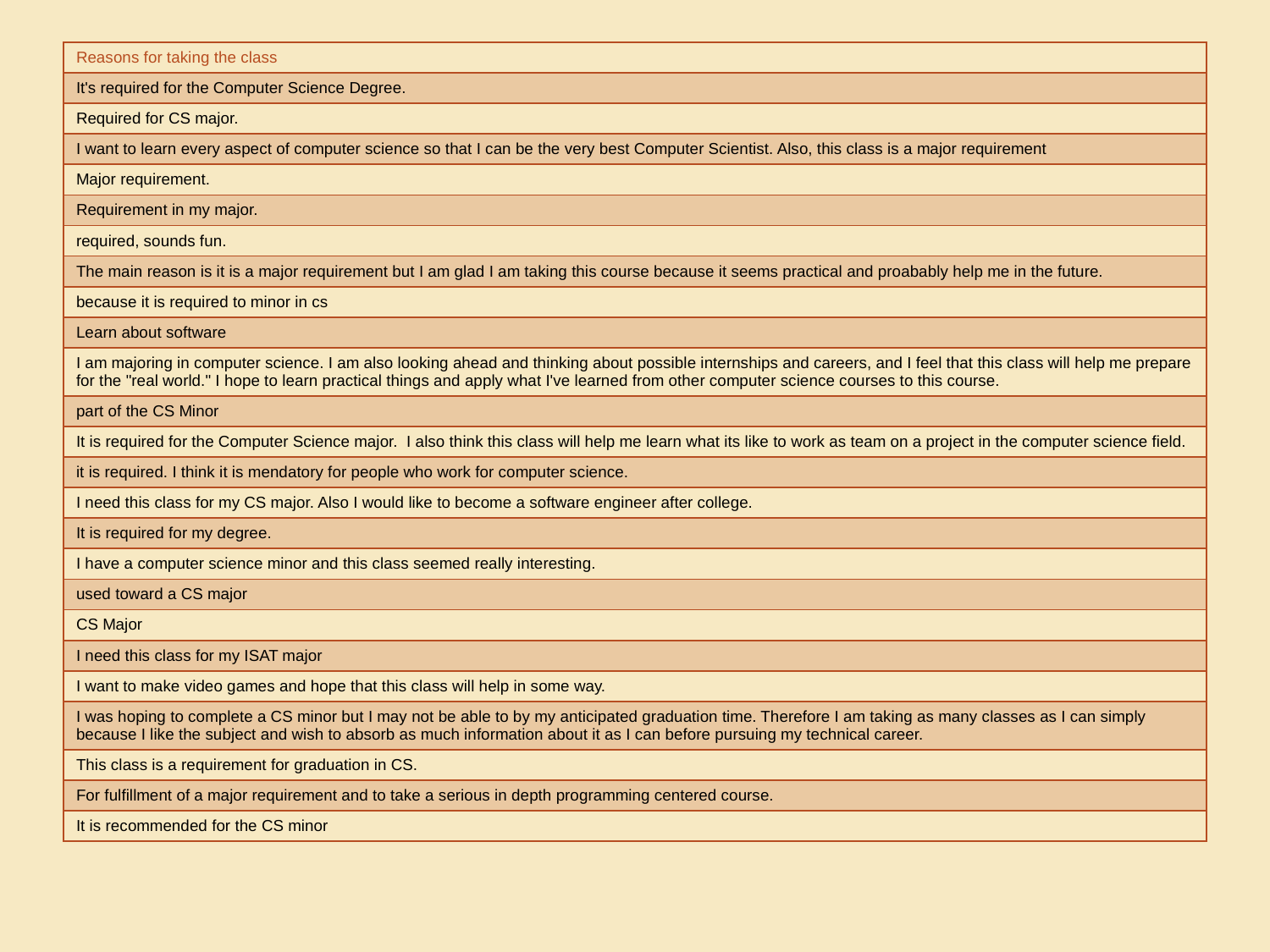

| Reasons for taking the class |
| --- |
| It's required for the Computer Science Degree. |
| Required for CS major. |
| I want to learn every aspect of computer science so that I can be the very best Computer Scientist. Also, this class is a major requirement |
| Major requirement. |
| Requirement in my major. |
| required, sounds fun. |
| The main reason is it is a major requirement but I am glad I am taking this course because it seems practical and proabably help me in the future. |
| because it is required to minor in cs |
| Learn about software |
| I am majoring in computer science. I am also looking ahead and thinking about possible internships and careers, and I feel that this class will help me prepare for the "real world." I hope to learn practical things and apply what I've learned from other computer science courses to this course. |
| part of the CS Minor |
| It is required for the Computer Science major. I also think this class will help me learn what its like to work as team on a project in the computer science field. |
| it is required. I think it is mendatory for people who work for computer science. |
| I need this class for my CS major. Also I would like to become a software engineer after college. |
| It is required for my degree. |
| I have a computer science minor and this class seemed really interesting. |
| used toward a CS major |
| CS Major |
| I need this class for my ISAT major |
| I want to make video games and hope that this class will help in some way. |
| I was hoping to complete a CS minor but I may not be able to by my anticipated graduation time. Therefore I am taking as many classes as I can simply because I like the subject and wish to absorb as much information about it as I can before pursuing my technical career. |
| This class is a requirement for graduation in CS. |
| For fulfillment of a major requirement and to take a serious in depth programming centered course. |
| It is recommended for the CS minor |